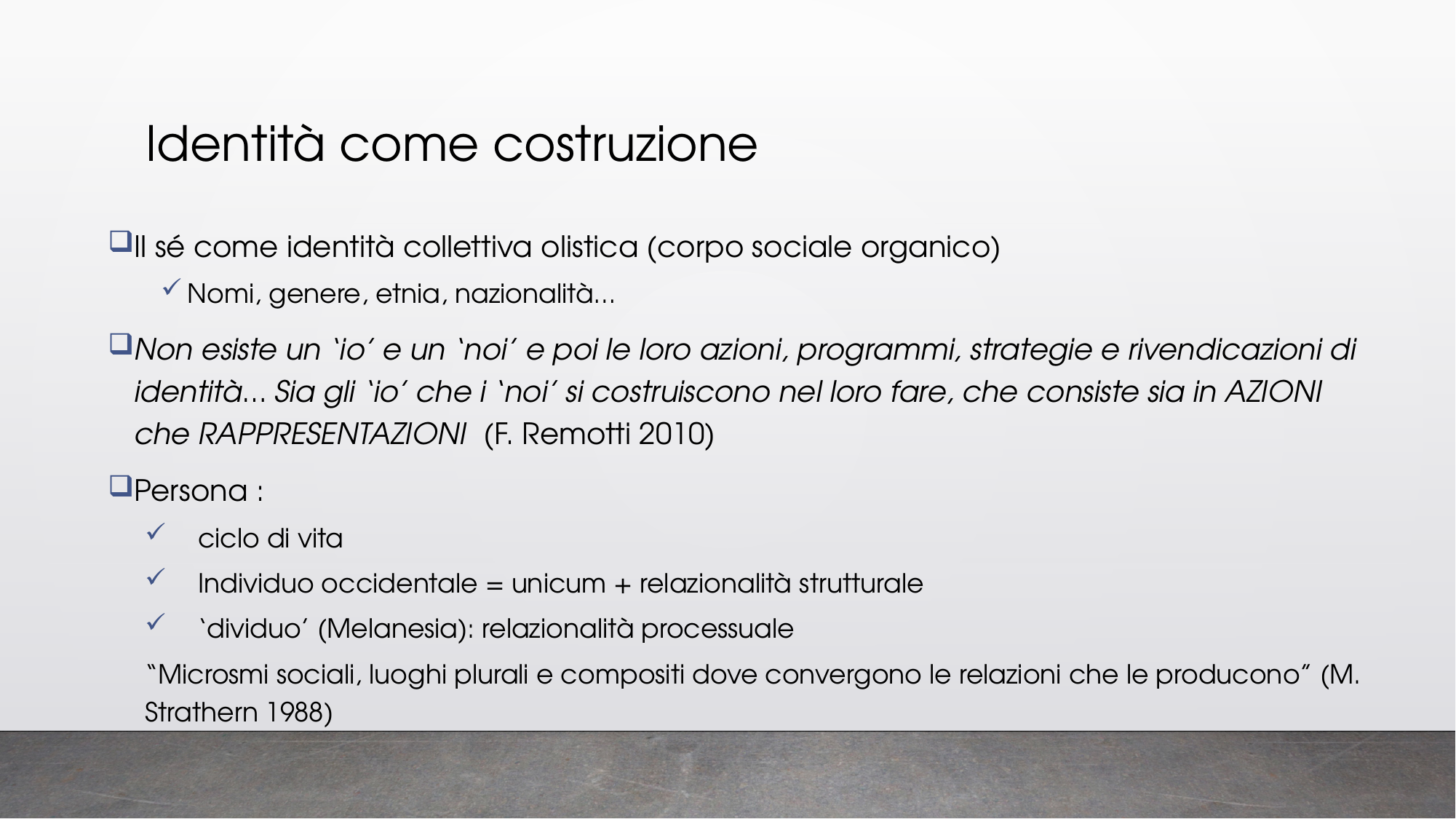

# Identità come costruzione
Il sé come identità collettiva olistica (corpo sociale organico)
Nomi, genere, etnia, nazionalità…
Non esiste un ‘io’ e un ‘noi’ e poi le loro azioni, programmi, strategie e rivendicazioni di identità… Sia gli ‘io’ che i ‘noi’ si costruiscono nel loro fare, che consiste sia in AZIONI che RAPPRESENTAZIONI  (F. Remotti 2010)
Persona :
ciclo di vita
Individuo occidentale = unicum + relazionalità strutturale
‘dividuo’ (Melanesia): relazionalità processuale
“Microsmi sociali, luoghi plurali e compositi dove convergono le relazioni che le producono” (M. Strathern 1988)